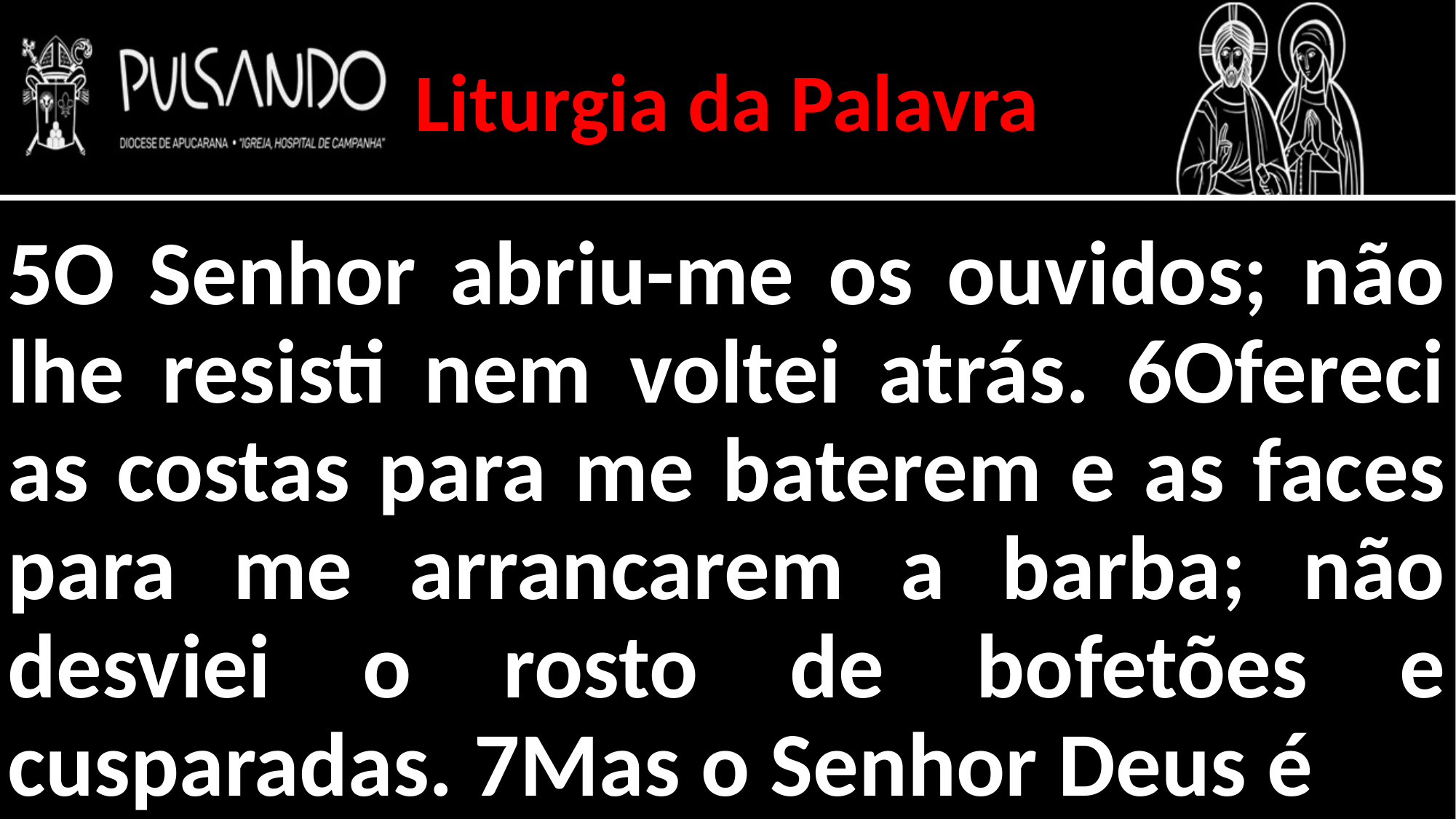

Liturgia da Palavra
5O Senhor abriu-me os ouvidos; não lhe resisti nem voltei atrás. 6Ofereci as costas para me baterem e as faces para me arrancarem a barba; não desviei o rosto de bofetões e cusparadas. 7Mas o Senhor Deus é